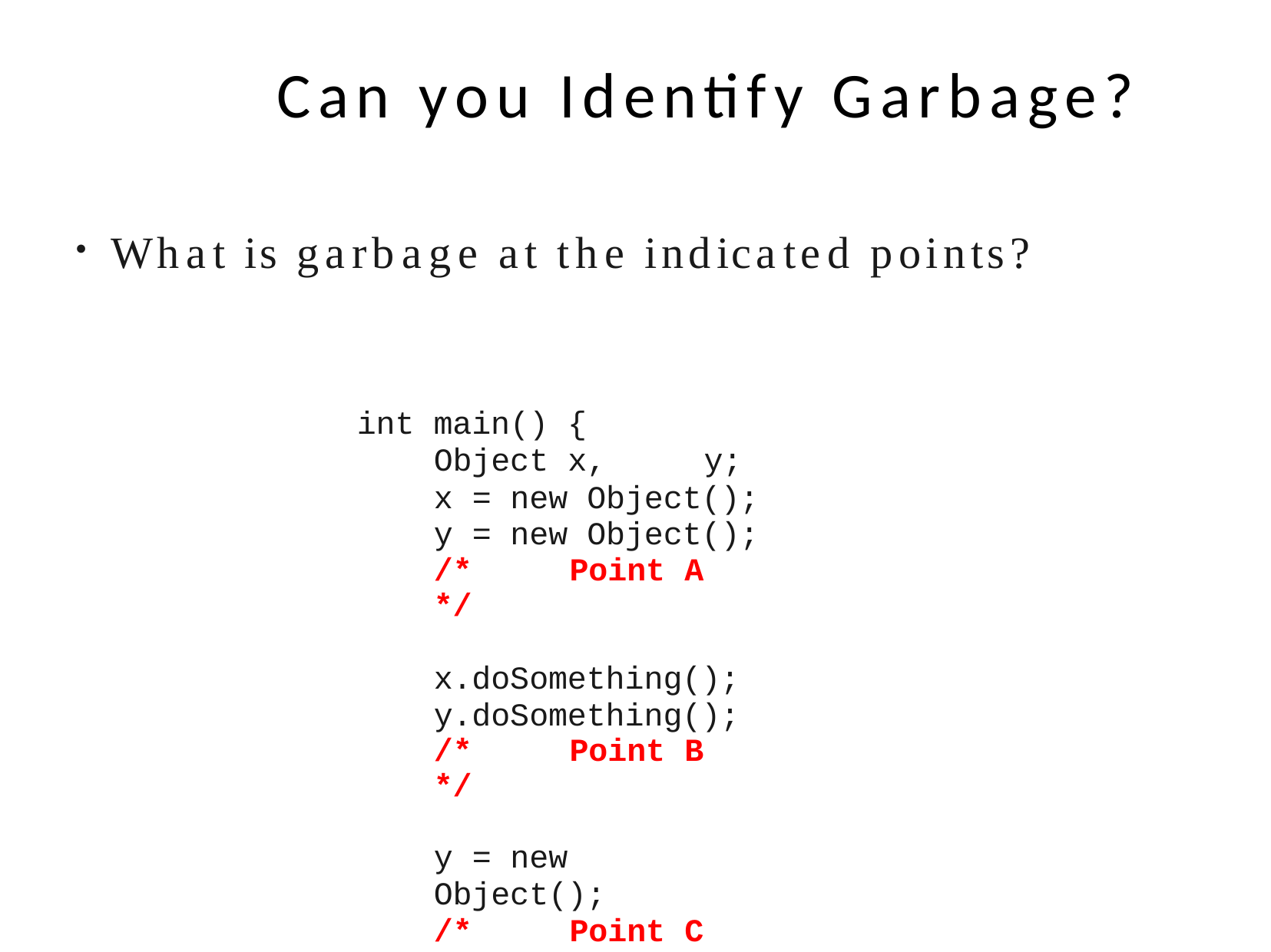

# Can you Identify Garbage?
What is garbage at the indicated points?
●
int main() {
Object x,	y;
x = new Object(); y = new Object();
/*	Point A */

x.doSomething(); y.doSomething();
/*	Point B */

y = new Object();
/*	Point C */
}